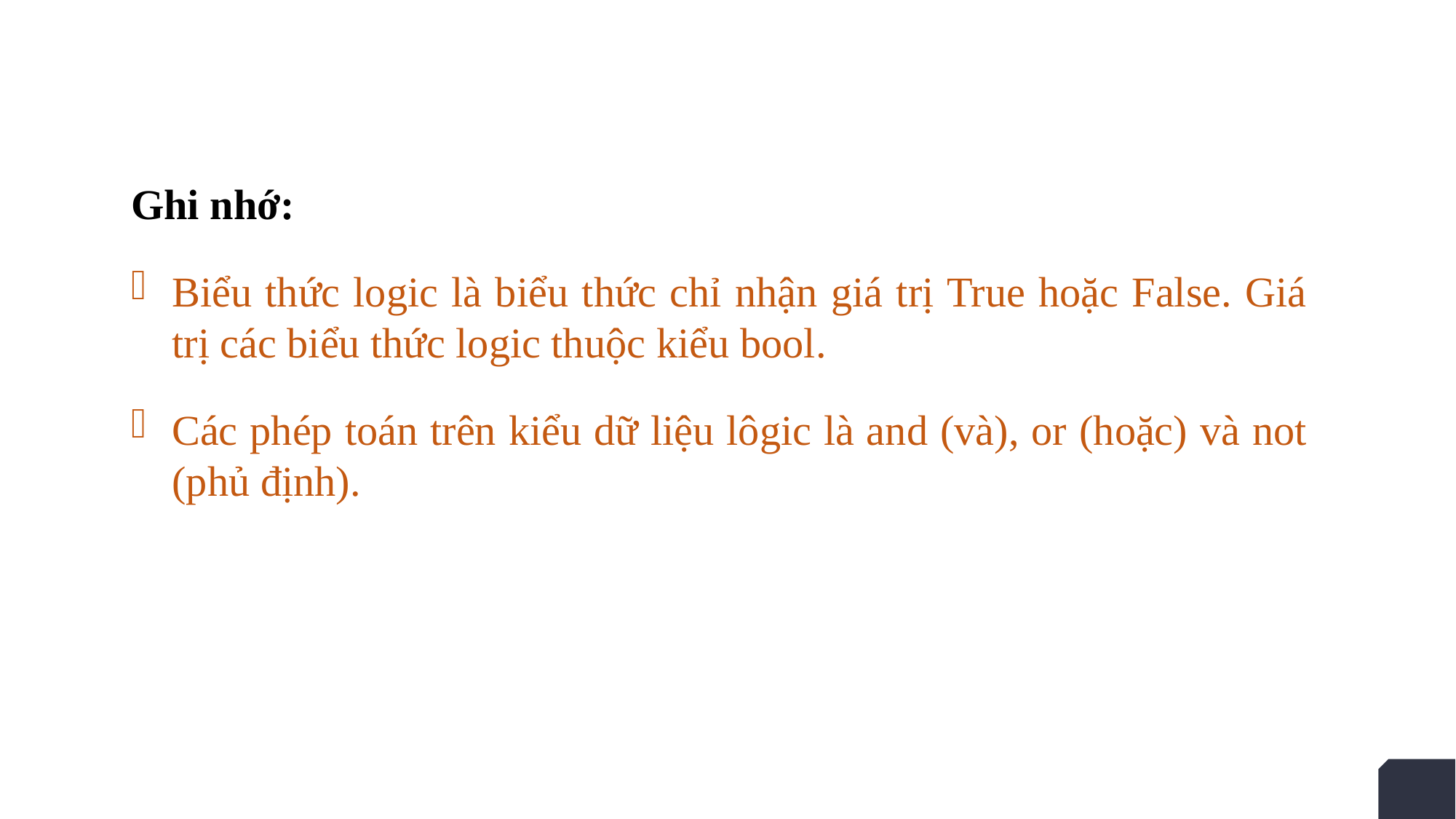

Ghi nhớ:
Biểu thức logic là biểu thức chỉ nhận giá trị True hoặc False. Giá trị các biểu thức logic thuộc kiểu bool.
Các phép toán trên kiểu dữ liệu lôgic là and (và), or (hoặc) và not (phủ định).